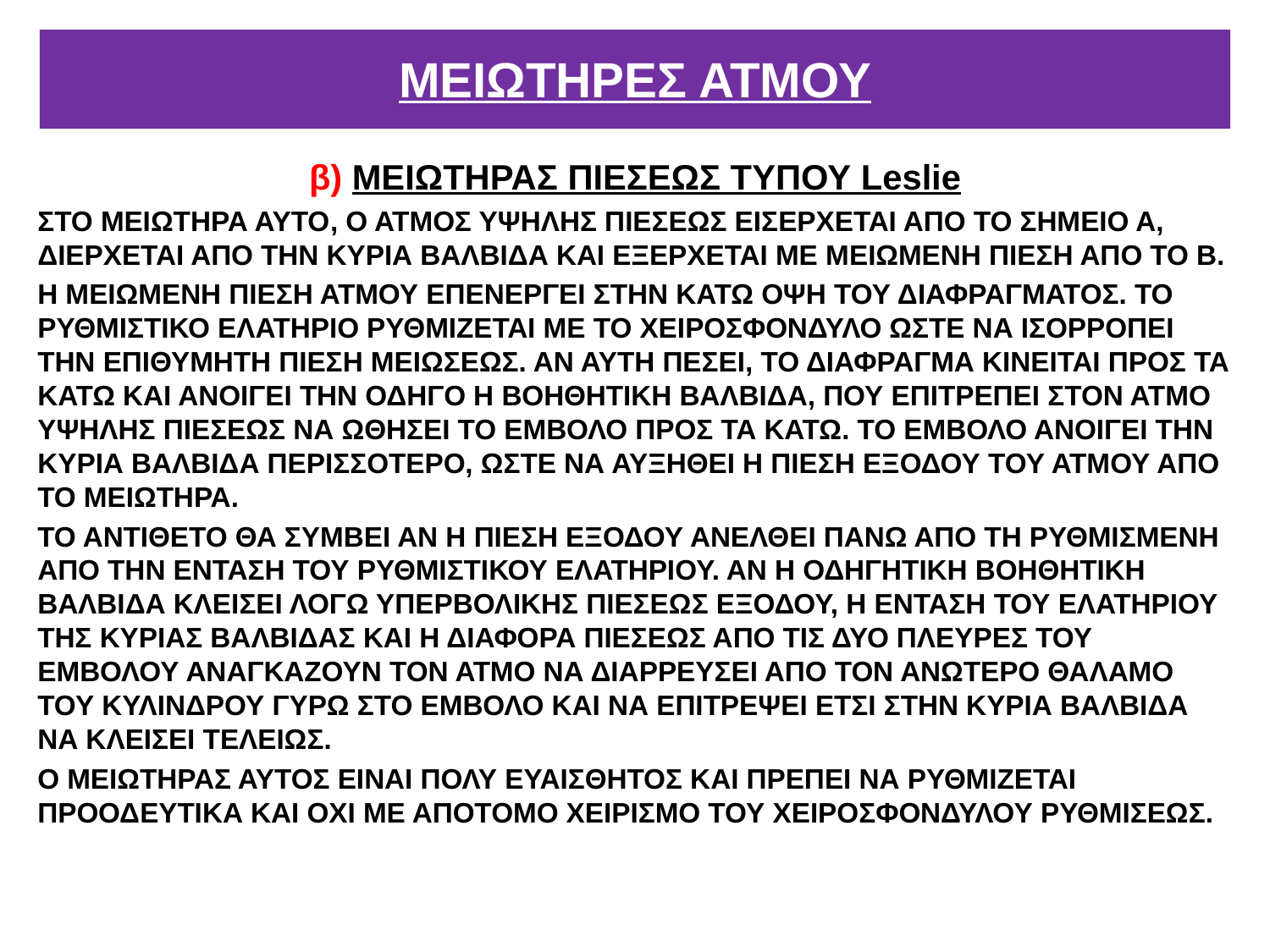

# ΜΕΙΩΤΗΡΕΣ ΑΤΜΟΥ
β) ΜΕΙΩΤΗΡΑΣ ΠΙΕΣΕΩΣ ΤΥΠΟΥ Leslie
ΣΤΟ ΜΕΙΩΤΗΡΑ ΑΥΤΟ, Ο ΑΤΜΟΣ ΥΨΗΛΗΣ ΠΙΕΣΕΩΣ ΕΙΣΕΡΧΕΤΑΙ ΑΠΟ ΤΟ ΣΗΜΕΙΟ Α, ΔΙΕΡΧΕΤΑΙ ΑΠΟ ΤΗΝ ΚΥΡΙΑ ΒΑΛΒΙΔΑ ΚΑΙ ΕΞΕΡΧΕΤΑΙ ΜΕ ΜΕΙΩΜΕΝΗ ΠΙΕΣΗ ΑΠΟ ΤΟ Β.
Η ΜΕΙΩΜΕΝΗ ΠΙΕΣΗ ΑΤΜΟΥ ΕΠΕΝΕΡΓΕΙ ΣΤΗΝ ΚΑΤΩ ΟΨΗ ΤΟΥ ΔΙΑΦΡΑΓΜΑΤΟΣ. ΤΟ ΡΥΘΜΙΣΤΙΚΟ ΕΛΑΤΗΡΙΟ ΡΥΘΜΙΖΕΤΑΙ ΜΕ ΤΟ ΧΕΙΡΟΣΦΟΝΔΥΛΟ ΩΣΤΕ ΝΑ ΙΣΟΡΡΟΠΕΙ ΤΗΝ ΕΠΙΘΥΜΗΤΗ ΠΙΕΣΗ ΜΕΙΩΣΕΩΣ. ΑΝ ΑΥΤΗ ΠΕΣΕΙ, ΤΟ ΔΙΑΦΡΑΓΜΑ ΚΙΝΕΙΤΑΙ ΠΡΟΣ ΤΑ ΚΑΤΩ ΚΑΙ ΑΝΟΙΓΕΙ ΤΗΝ ΟΔΗΓΟ Η ΒΟΗΘΗΤΙΚΗ ΒΑΛΒΙΔΑ, ΠΟΥ ΕΠΙΤΡΕΠΕΙ ΣΤΟΝ ΑΤΜΟ ΥΨΗΛΗΣ ΠΙΕΣΕΩΣ ΝΑ ΩΘΗΣΕΙ ΤΟ ΕΜΒΟΛΟ ΠΡΟΣ ΤΑ ΚΑΤΩ. ΤΟ ΕΜΒΟΛΟ ΑΝΟΙΓΕΙ ΤΗΝ ΚΥΡΙΑ ΒΑΛΒΙΔΑ ΠΕΡΙΣΣΟΤΕΡΟ, ΩΣΤΕ ΝΑ ΑΥΞΗΘΕΙ Η ΠΙΕΣΗ ΕΞΟΔΟΥ ΤΟΥ ΑΤΜΟΥ ΑΠΟ ΤΟ ΜΕΙΩΤΗΡΑ.
ΤΟ ΑΝΤΙΘΕΤΟ ΘΑ ΣΥΜΒΕΙ ΑΝ Η ΠΙΕΣΗ ΕΞΟΔΟΥ ΑΝΕΛΘΕΙ ΠΑΝΩ ΑΠΟ ΤΗ ΡΥΘΜΙΣΜΕΝΗ ΑΠΟ ΤΗΝ ΕΝΤΑΣΗ ΤΟΥ ΡΥΘΜΙΣΤΙΚΟΥ ΕΛΑΤΗΡΙΟΥ. ΑΝ Η ΟΔΗΓΗΤΙΚΗ ΒΟΗΘΗΤΙΚΗ ΒΑΛΒΙΔΑ ΚΛΕΙΣΕΙ ΛΟΓΩ ΥΠΕΡΒΟΛΙΚΗΣ ΠΙΕΣΕΩΣ ΕΞΟΔΟΥ, Η ΕΝΤΑΣΗ ΤΟΥ ΕΛΑΤΗΡΙΟΥ ΤΗΣ ΚΥΡΙΑΣ ΒΑΛΒΙΔΑΣ ΚΑΙ Η ΔΙΑΦΟΡΑ ΠΙΕΣΕΩΣ ΑΠΟ ΤΙΣ ΔΥΟ ΠΛΕΥΡΕΣ ΤΟΥ ΕΜΒΟΛΟΥ ΑΝΑΓΚΑΖΟΥΝ ΤΟΝ ΑΤΜΟ ΝΑ ΔΙΑΡΡΕΥΣΕΙ ΑΠΟ ΤΟΝ ΑΝΩΤΕΡΟ ΘΑΛΑΜΟ ΤΟΥ ΚΥΛΙΝΔΡΟΥ ΓΥΡΩ ΣΤΟ ΕΜΒΟΛΟ ΚΑΙ ΝΑ ΕΠΙΤΡΕΨΕΙ ΕΤΣΙ ΣΤΗΝ ΚΥΡΙΑ ΒΑΛΒΙΔΑ ΝΑ ΚΛΕΙΣΕΙ ΤΕΛΕΙΩΣ.
Ο ΜΕΙΩΤΗΡΑΣ ΑΥΤΟΣ ΕΙΝΑΙ ΠΟΛΥ ΕΥΑΙΣΘΗΤΟΣ ΚΑΙ ΠΡΕΠΕΙ ΝΑ ΡΥΘΜΙΖΕΤΑΙ ΠΡΟΟΔΕΥΤΙΚΑ ΚΑΙ ΟΧΙ ΜΕ ΑΠΟΤΟΜΟ ΧΕΙΡΙΣΜΟ ΤΟΥ ΧΕΙΡΟΣΦΟΝΔΥΛΟΥ ΡΥΘΜΙΣΕΩΣ.